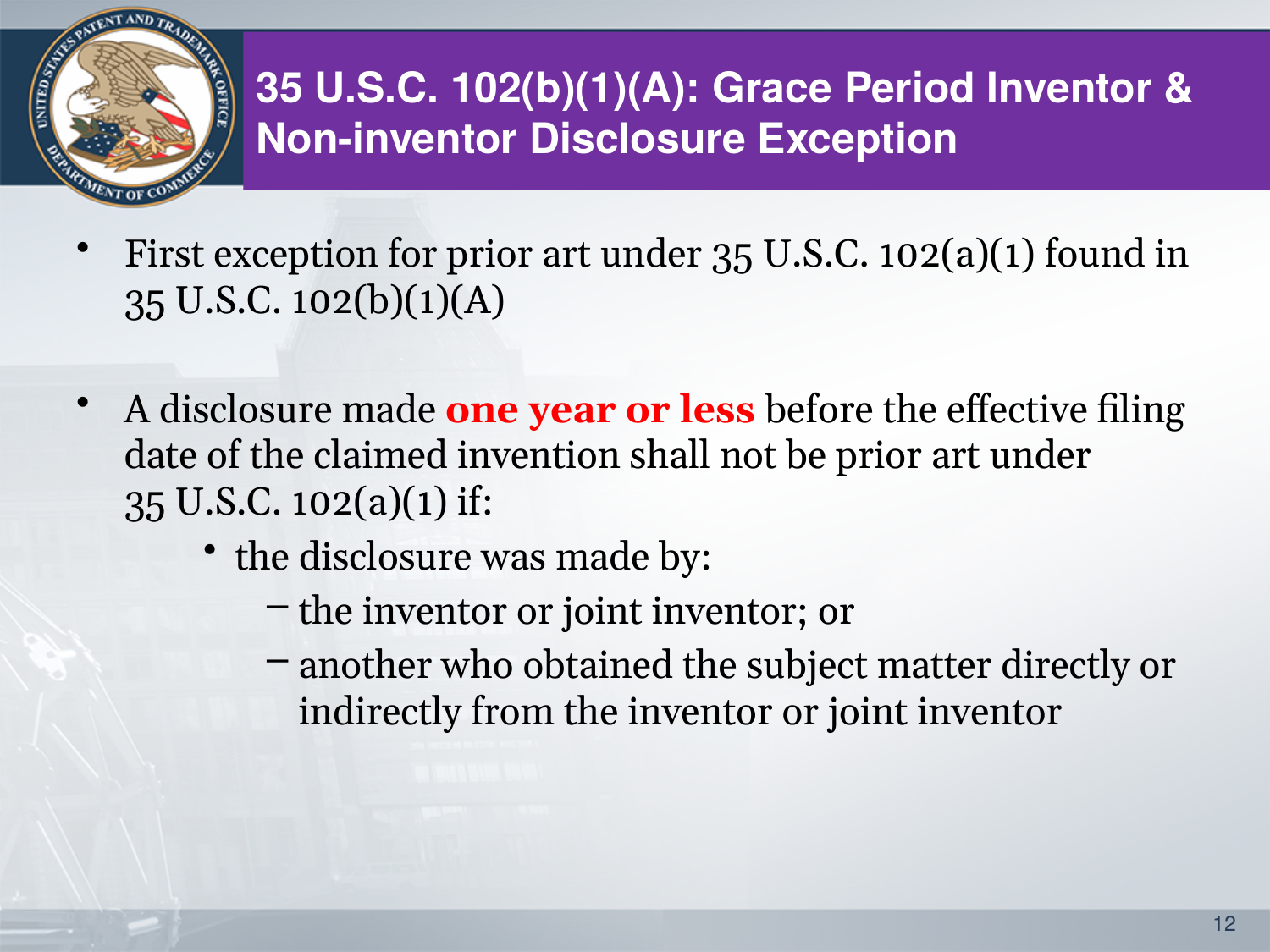

# 35 U.S.C. 102(b)(1)(A): Grace Period Inventor & Non-inventor Disclosure Exception
First exception for prior art under 35 U.S.C. 102(a)(1) found in 35 U.S.C. 102(b)(1)(A)

A disclosure made one year or less before the effective filing date of the claimed invention shall not be prior art under
35 U.S.C. 102(a)(1) if:
the disclosure was made by:
the inventor or joint inventor; or
another who obtained the subject matter directly or indirectly from the inventor or joint inventor
12